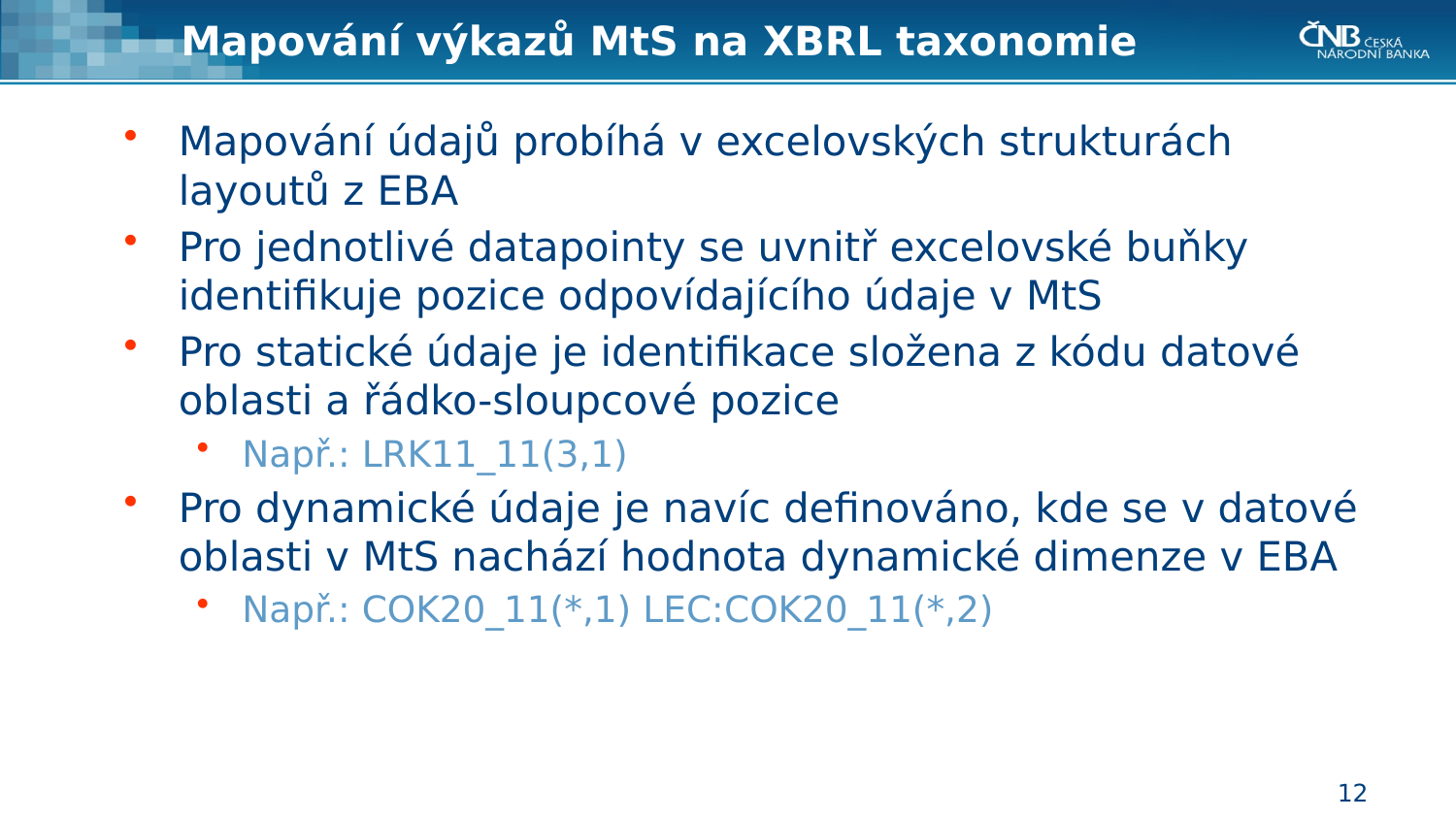

# Mapování výkazů MtS na XBRL taxonomie
Mapování údajů probíhá v excelovských strukturách layoutů z EBA
Pro jednotlivé datapointy se uvnitř excelovské buňky identifikuje pozice odpovídajícího údaje v MtS
Pro statické údaje je identifikace složena z kódu datové oblasti a řádko-sloupcové pozice
Např.: LRK11_11(3,1)
Pro dynamické údaje je navíc definováno, kde se v datové oblasti v MtS nachází hodnota dynamické dimenze v EBA
Např.: COK20_11(*,1) LEC:COK20_11(*,2)
12